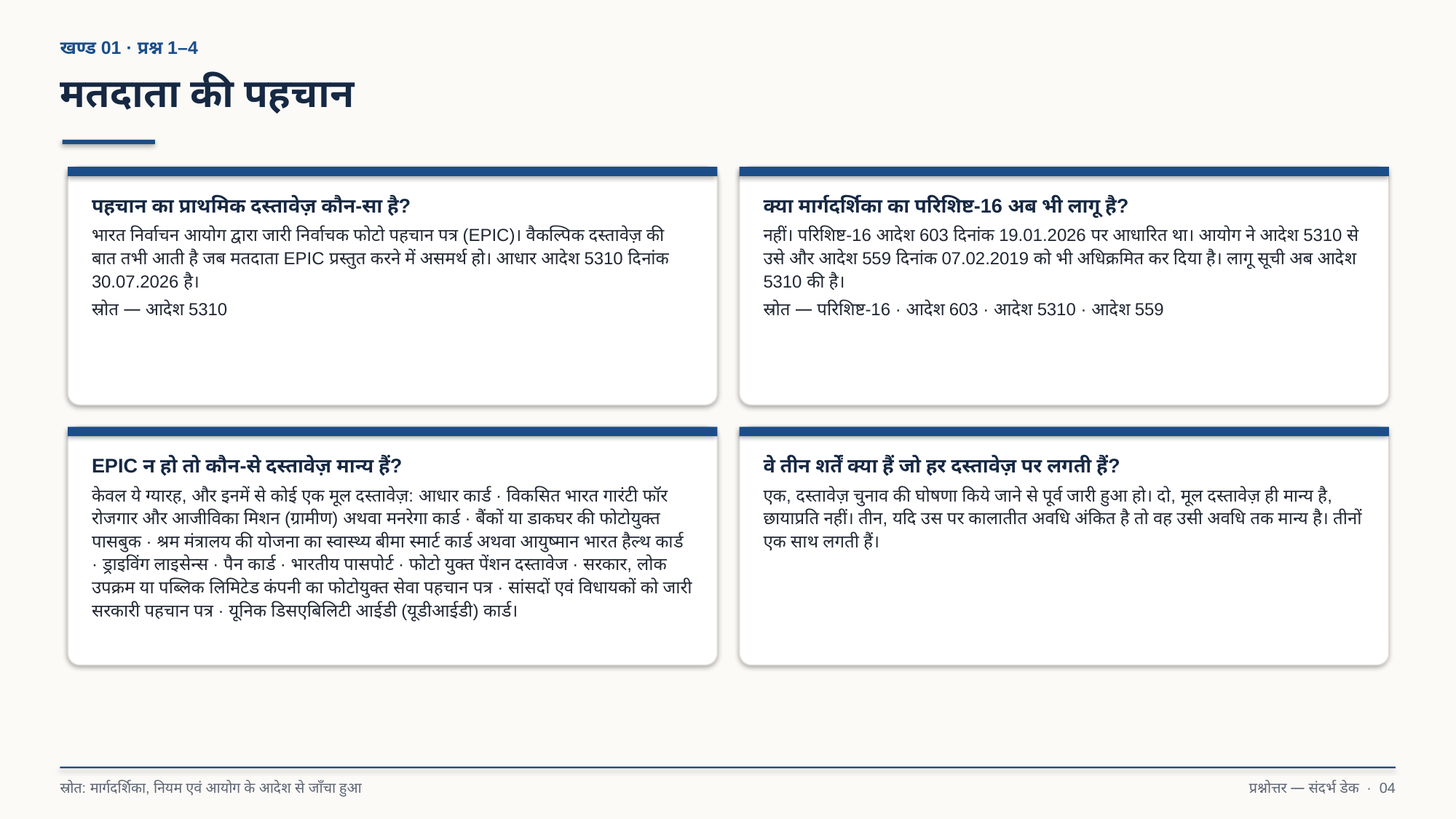

खण्ड 01 · प्रश्न 1–4
मतदाता की पहचान

पहचान का प्राथमिक दस्तावेज़ कौन-सा है?
भारत निर्वाचन आयोग द्वारा जारी निर्वाचक फोटो पहचान पत्र (EPIC)। वैकल्पिक दस्तावेज़ की बात तभी आती है जब मतदाता EPIC प्रस्तुत करने में असमर्थ हो। आधार आदेश 5310 दिनांक 30.07.2026 है।
स्रोत — आदेश 5310
क्या मार्गदर्शिका का परिशिष्ट-16 अब भी लागू है?
नहीं। परिशिष्ट-16 आदेश 603 दिनांक 19.01.2026 पर आधारित था। आयोग ने आदेश 5310 से उसे और आदेश 559 दिनांक 07.02.2019 को भी अधिक्रमित कर दिया है। लागू सूची अब आदेश 5310 की है।
स्रोत — परिशिष्ट-16 · आदेश 603 · आदेश 5310 · आदेश 559

EPIC न हो तो कौन-से दस्तावेज़ मान्य हैं?
केवल ये ग्यारह, और इनमें से कोई एक मूल दस्तावेज़: आधार कार्ड · विकसित भारत गारंटी फॉर रोजगार और आजीविका मिशन (ग्रामीण) अथवा मनरेगा कार्ड · बैंकों या डाकघर की फोटोयुक्त पासबुक · श्रम मंत्रालय की योजना का स्वास्थ्य बीमा स्मार्ट कार्ड अथवा आयुष्मान भारत हैल्थ कार्ड · ड्राइविंग लाइसेन्स · पैन कार्ड · भारतीय पासपोर्ट · फोटो युक्त पेंशन दस्तावेज · सरकार, लोक उपक्रम या पब्लिक लिमिटेड कंपनी का फोटोयुक्त सेवा पहचान पत्र · सांसदों एवं विधायकों को जारी सरकारी पहचान पत्र · यूनिक डिसएबिलिटी आईडी (यूडीआईडी) कार्ड।
वे तीन शर्तें क्या हैं जो हर दस्तावेज़ पर लगती हैं?
एक, दस्तावेज़ चुनाव की घोषणा किये जाने से पूर्व जारी हुआ हो। दो, मूल दस्तावेज़ ही मान्य है, छायाप्रति नहीं। तीन, यदि उस पर कालातीत अवधि अंकित है तो वह उसी अवधि तक मान्य है। तीनों एक साथ लगती हैं।

स्रोत: मार्गदर्शिका, नियम एवं आयोग के आदेश से जाँचा हुआ
प्रश्नोत्तर — संदर्भ डेक  ·  04